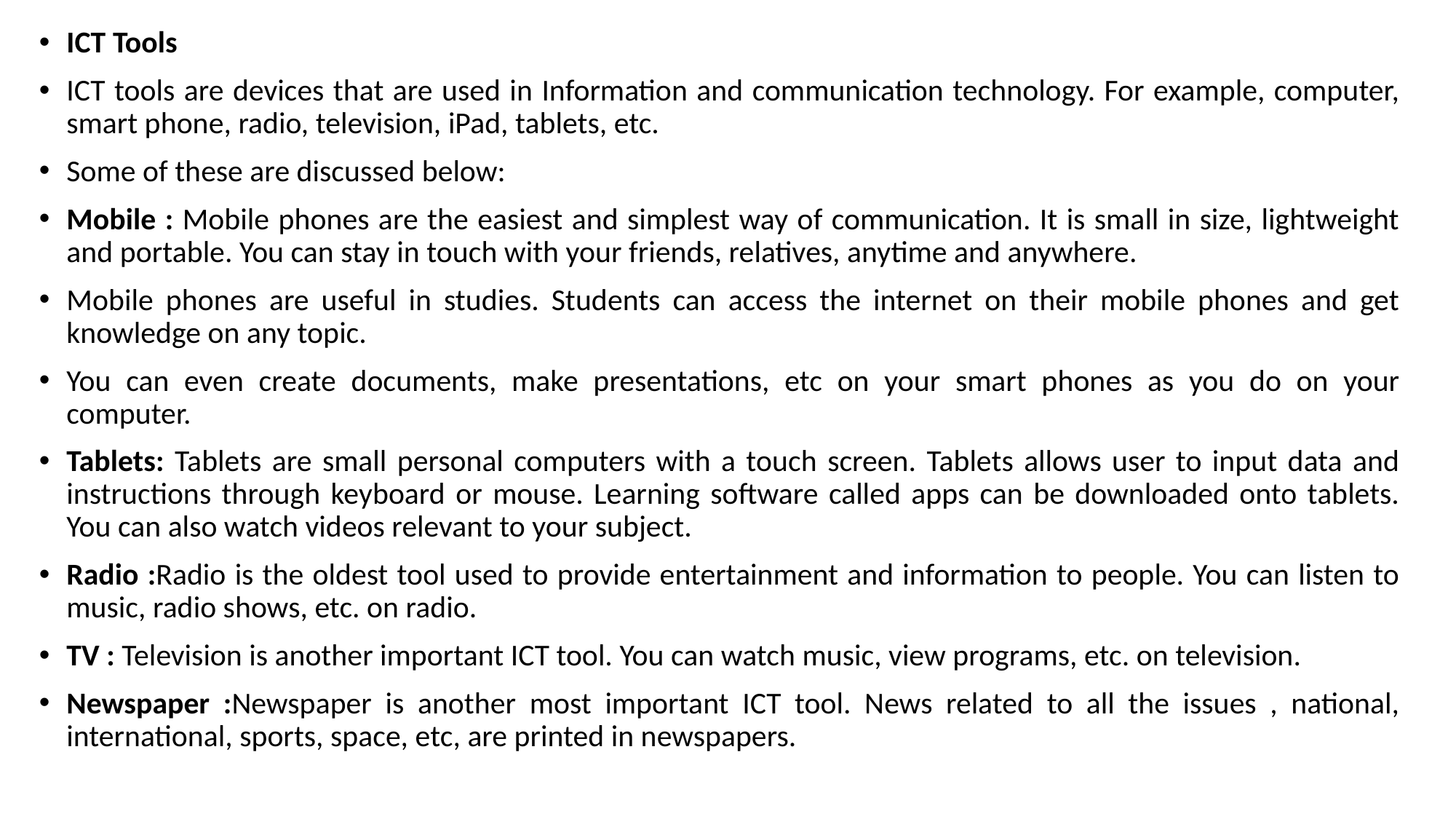

ICT Tools
ICT tools are devices that are used in Information and communication technology. For example, computer, smart phone, radio, television, iPad, tablets, etc.
Some of these are discussed below:
Mobile : Mobile phones are the easiest and simplest way of communication. It is small in size, lightweight and portable. You can stay in touch with your friends, relatives, anytime and anywhere.
Mobile phones are useful in studies. Students can access the internet on their mobile phones and get knowledge on any topic.
You can even create documents, make presentations, etc on your smart phones as you do on your computer.
Tablets: Tablets are small personal computers with a touch screen. Tablets allows user to input data and instructions through keyboard or mouse. Learning software called apps can be downloaded onto tablets. You can also watch videos relevant to your subject.
Radio :Radio is the oldest tool used to provide entertainment and information to people. You can listen to music, radio shows, etc. on radio.
TV : Television is another important ICT tool. You can watch music, view programs, etc. on television.
Newspaper :Newspaper is another most important ICT tool. News related to all the issues , national, international, sports, space, etc, are printed in newspapers.